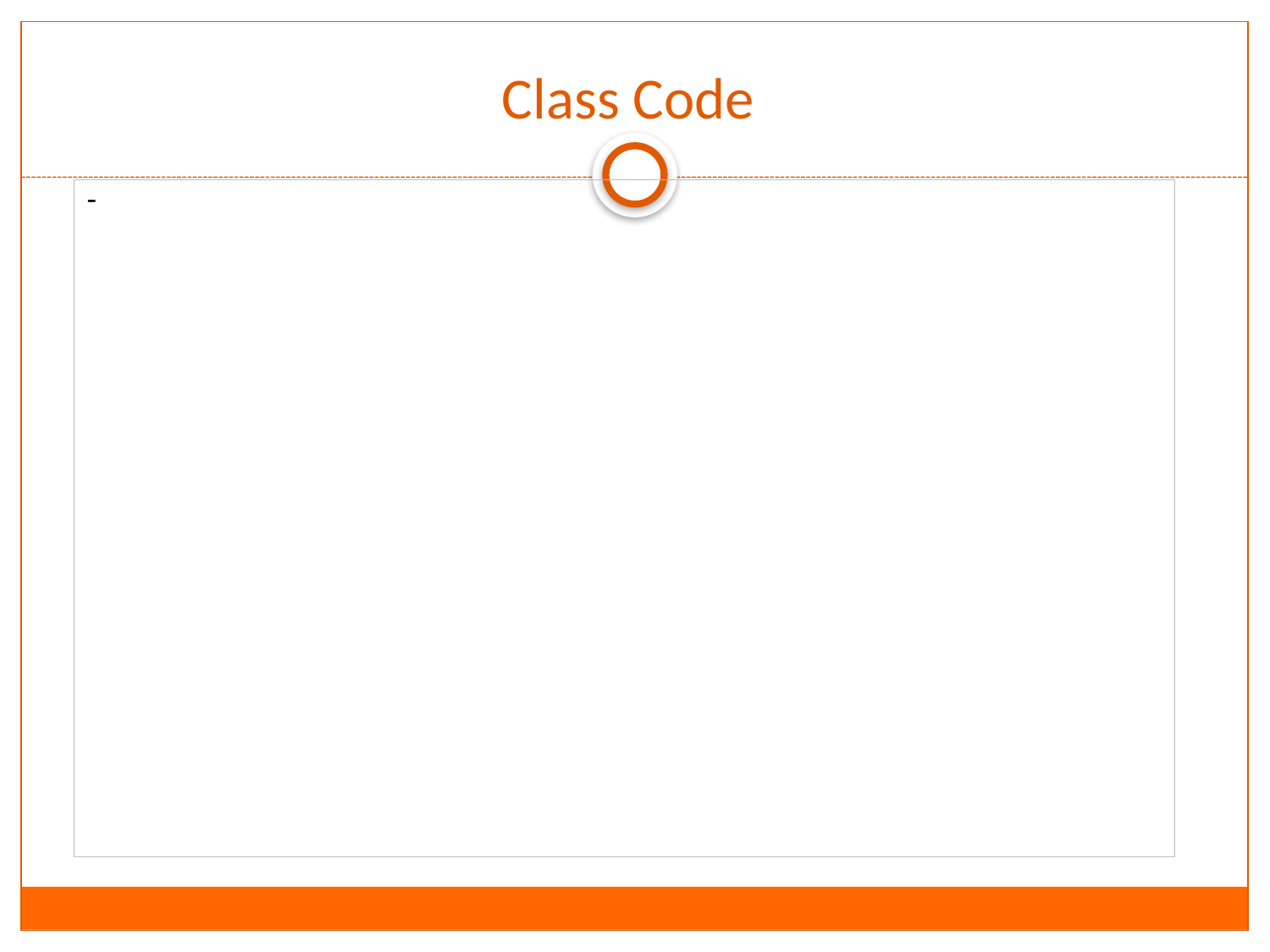

# Class Code
| - |
| --- |